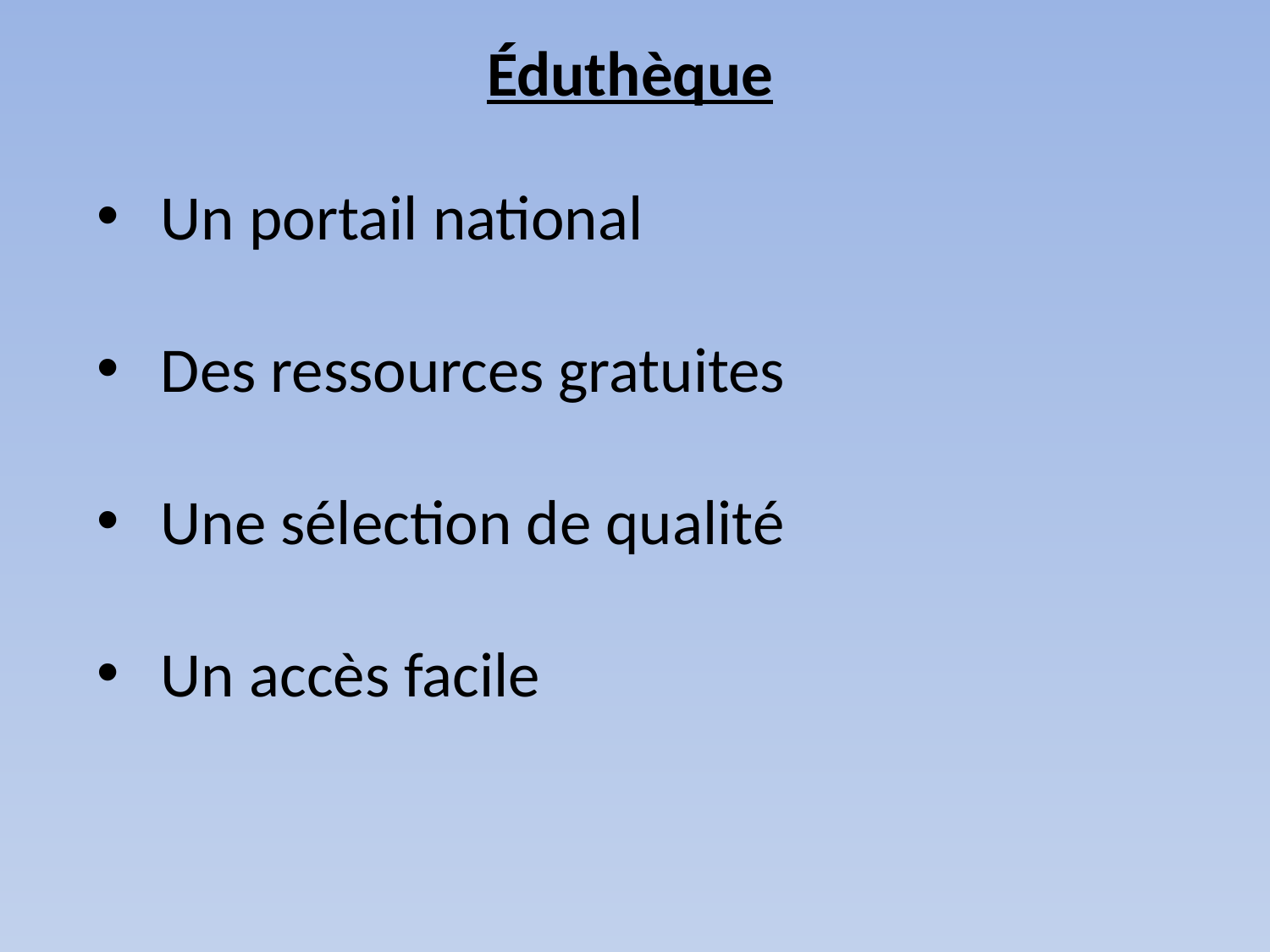

Éduthèque

Un portail national

Des ressources gratuites

Une sélection de qualité

Un accès facile